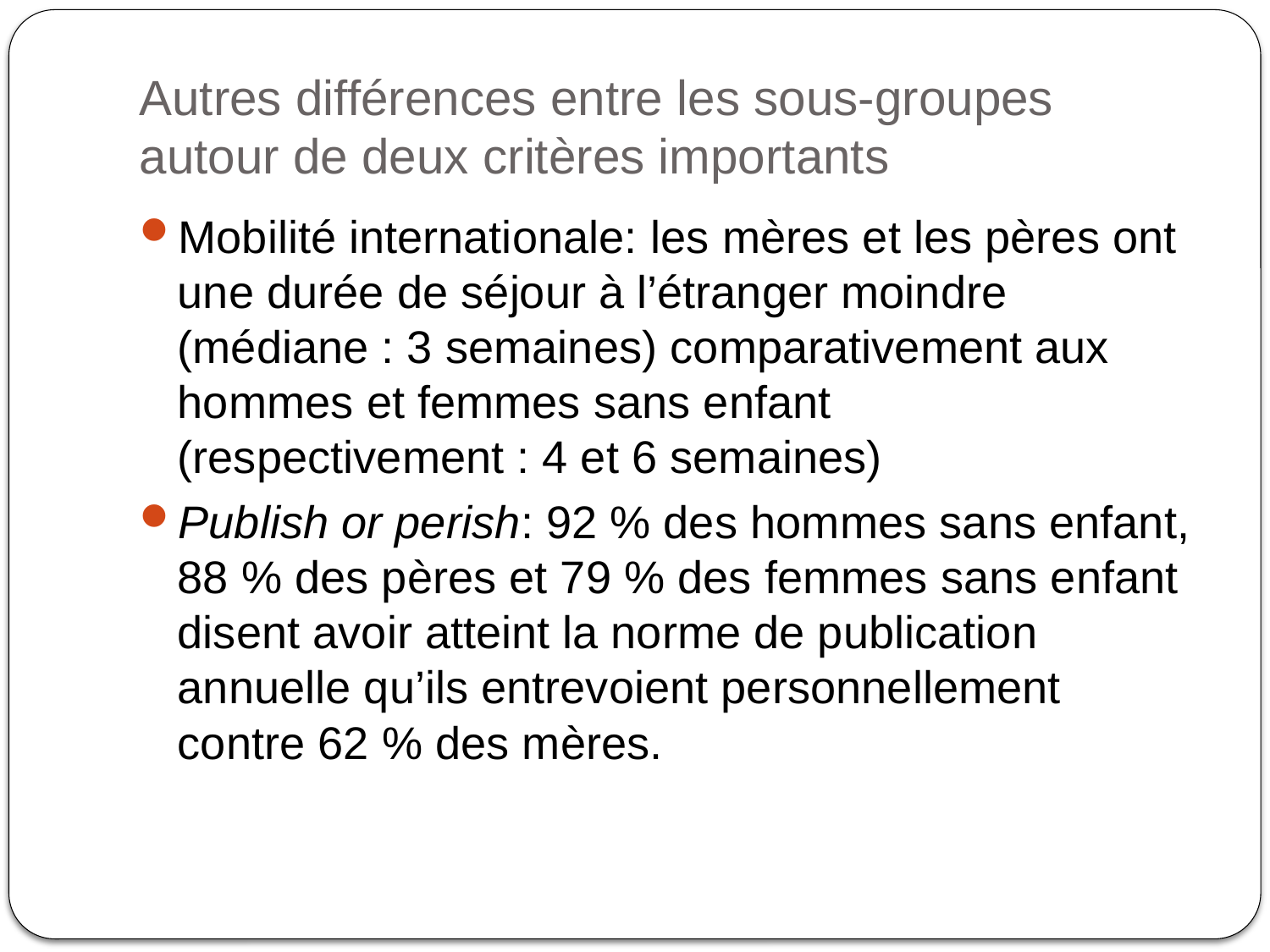

# Autres différences entre les sous-groupes autour de deux critères importants
Mobilité internationale: les mères et les pères ont une durée de séjour à l’étranger moindre (médiane : 3 semaines) comparativement aux hommes et femmes sans enfant (respectivement : 4 et 6 semaines)
Publish or perish: 92 % des hommes sans enfant, 88 % des pères et 79 % des femmes sans enfant disent avoir atteint la norme de publication annuelle qu’ils entrevoient personnellement contre 62 % des mères.